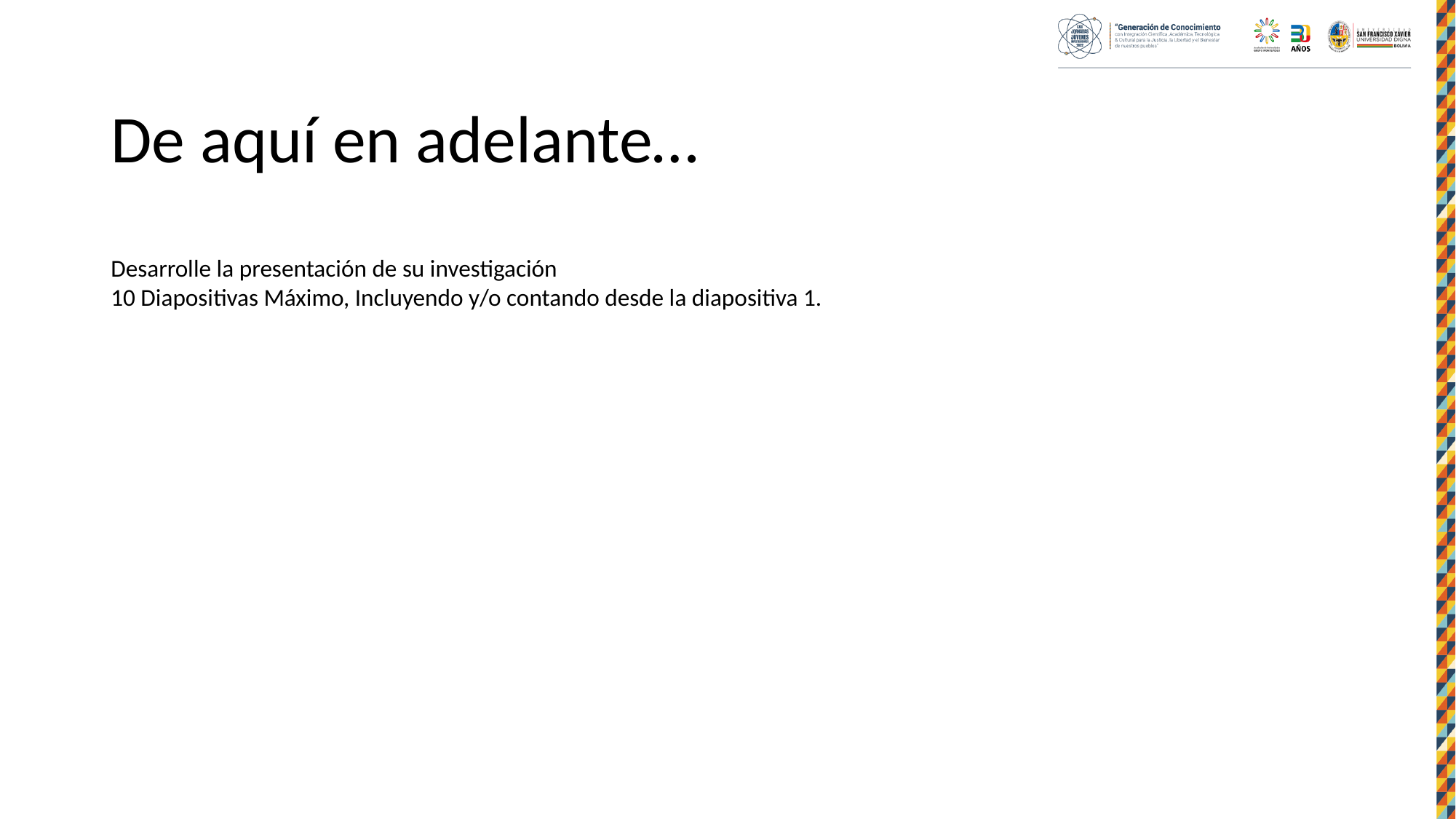

# De aquí en adelante…

Desarrolle la presentación de su investigación
10 Diapositivas Máximo, Incluyendo y/o contando desde la diapositiva 1.